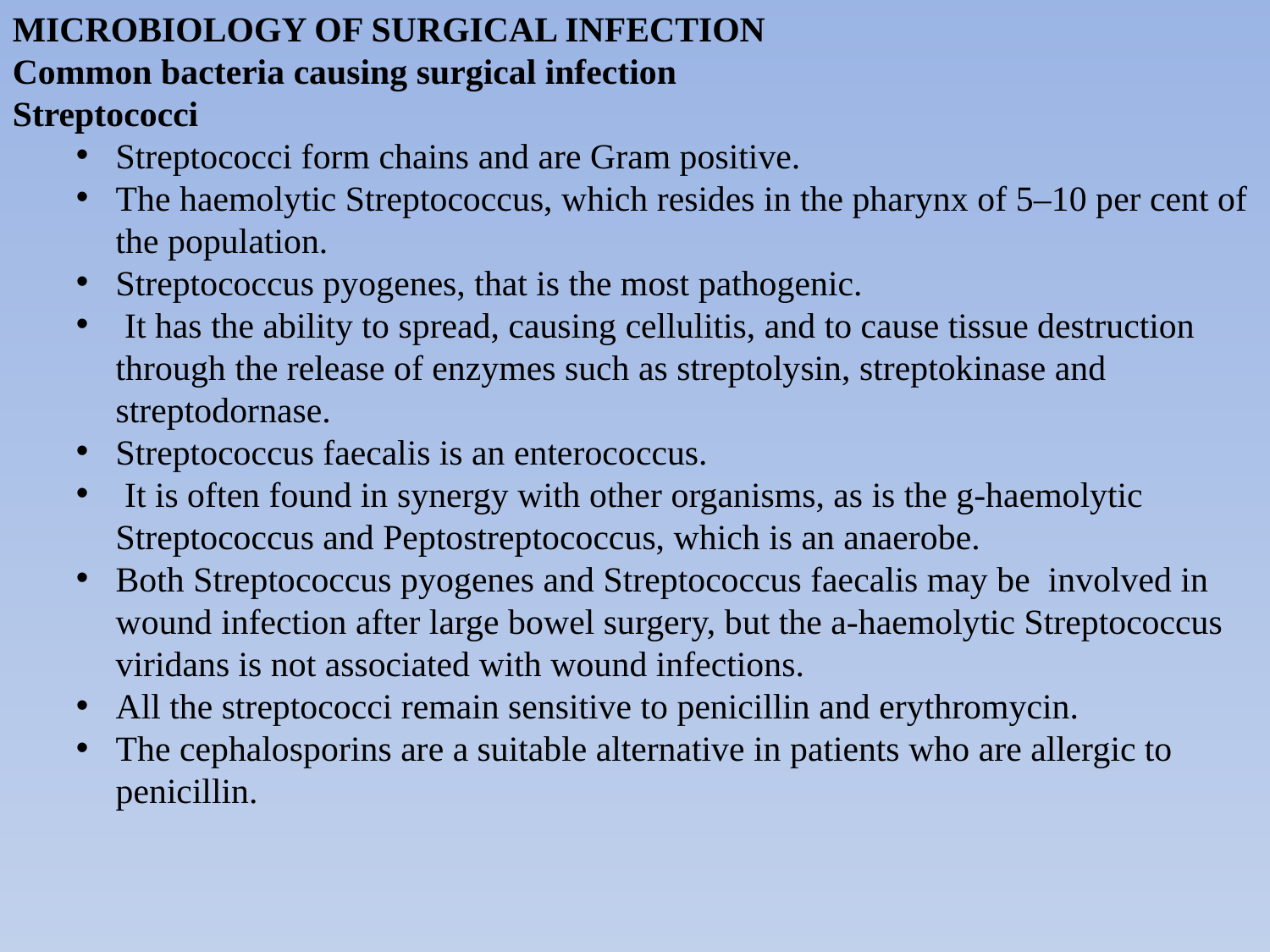

MICROBIOLOGY OF SURGICAL INFECTION
Common bacteria causing surgical infection
Streptococci
Streptococci form chains and are Gram positive.
The haemolytic Streptococcus, which resides in the pharynx of 5–10 per cent of the population.
Streptococcus pyogenes, that is the most pathogenic.
 It has the ability to spread, causing cellulitis, and to cause tissue destruction  through the release of enzymes such as streptolysin, streptokinase and streptodornase.
Streptococcus faecalis is an enterococcus.
 It is often found in synergy with other organisms, as is the g-haemolytic Streptococcus and Peptostreptococcus, which is an anaerobe.
Both Streptococcus pyogenes and Streptococcus faecalis may be  involved in wound infection after large bowel surgery, but the a-haemolytic Streptococcus viridans is not associated with wound infections.
All the streptococci remain sensitive to penicillin and erythromycin.
The cephalosporins are a suitable alternative in patients who are allergic to penicillin.